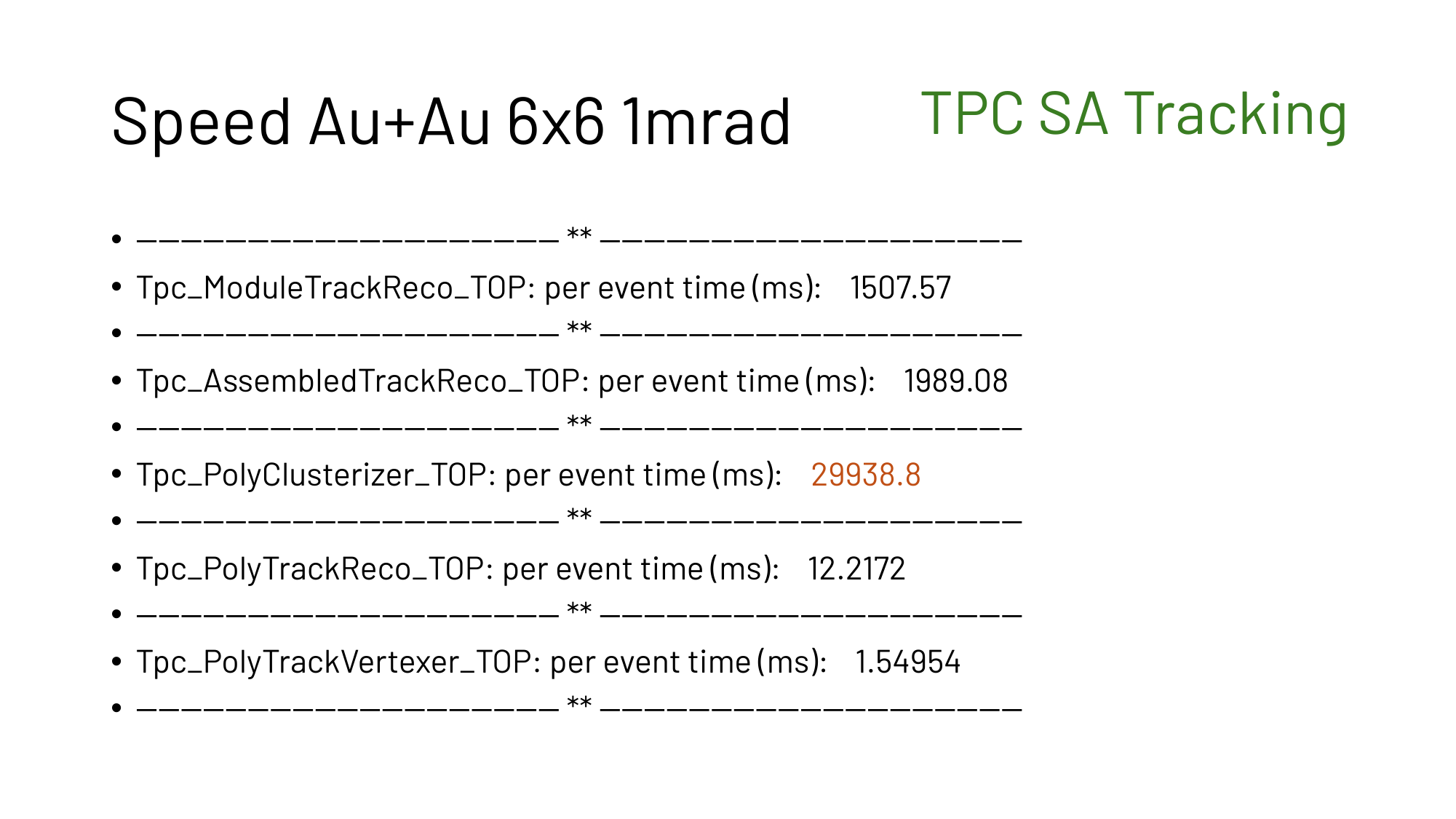

# Speed Au+Au 6x6 1mrad
TPC SA Tracking

-------------------------------------- ** --------------------------------------
Tpc_ModuleTrackReco_TOP: per event time (ms):    1507.57
-------------------------------------- ** --------------------------------------
Tpc_AssembledTrackReco_TOP: per event time (ms):    1989.08
-------------------------------------- ** --------------------------------------
Tpc_PolyClusterizer_TOP: per event time (ms):    29938.8
-------------------------------------- ** --------------------------------------
Tpc_PolyTrackReco_TOP: per event time (ms):    12.2172
-------------------------------------- ** --------------------------------------
Tpc_PolyTrackVertexer_TOP: per event time (ms):    1.54954
-------------------------------------- ** --------------------------------------